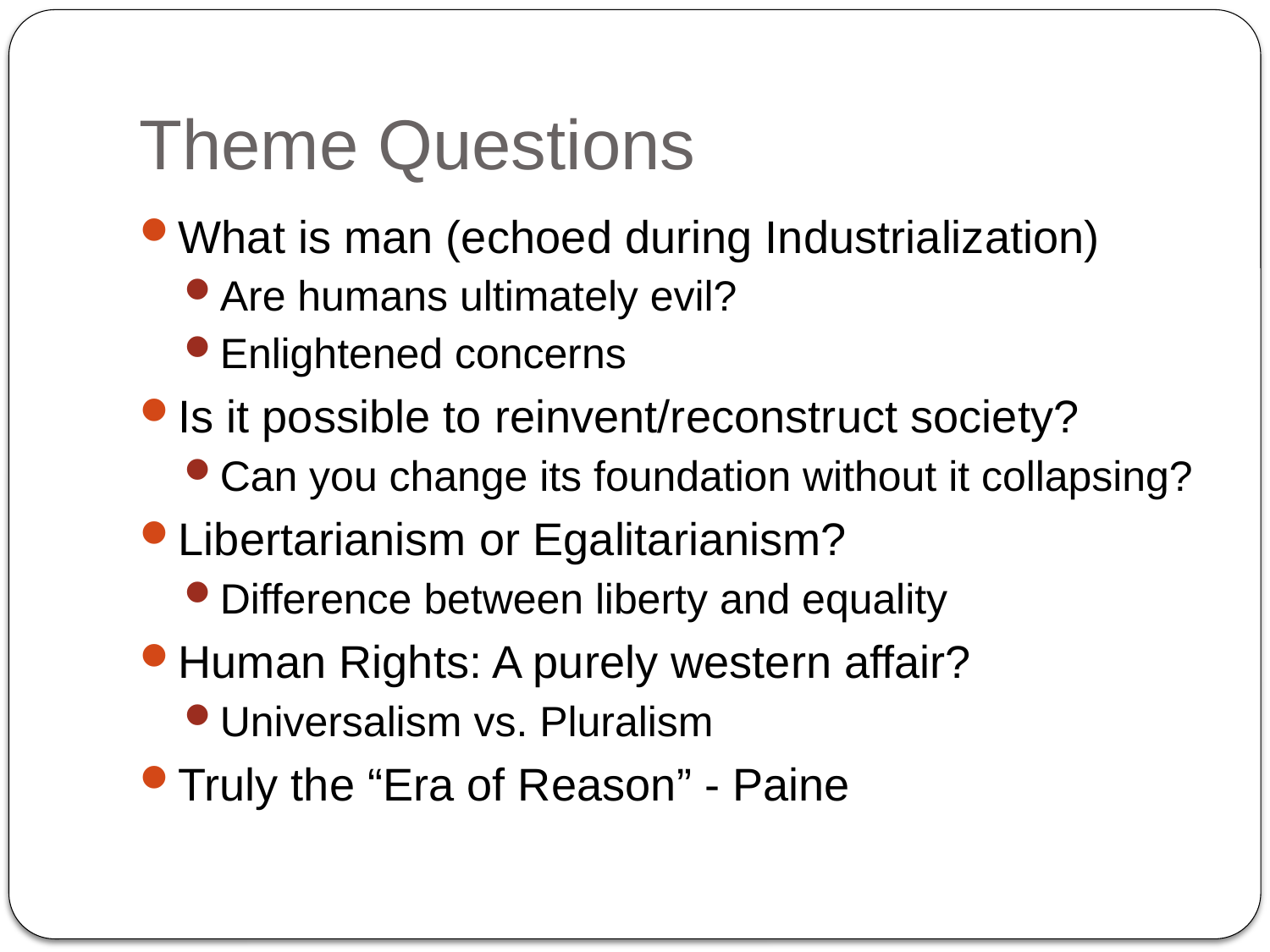

# Theme Questions
What is man (echoed during Industrialization)
Are humans ultimately evil?
Enlightened concerns
Is it possible to reinvent/reconstruct society?
Can you change its foundation without it collapsing?
Libertarianism or Egalitarianism?
Difference between liberty and equality
Human Rights: A purely western affair?
Universalism vs. Pluralism
Truly the “Era of Reason” - Paine